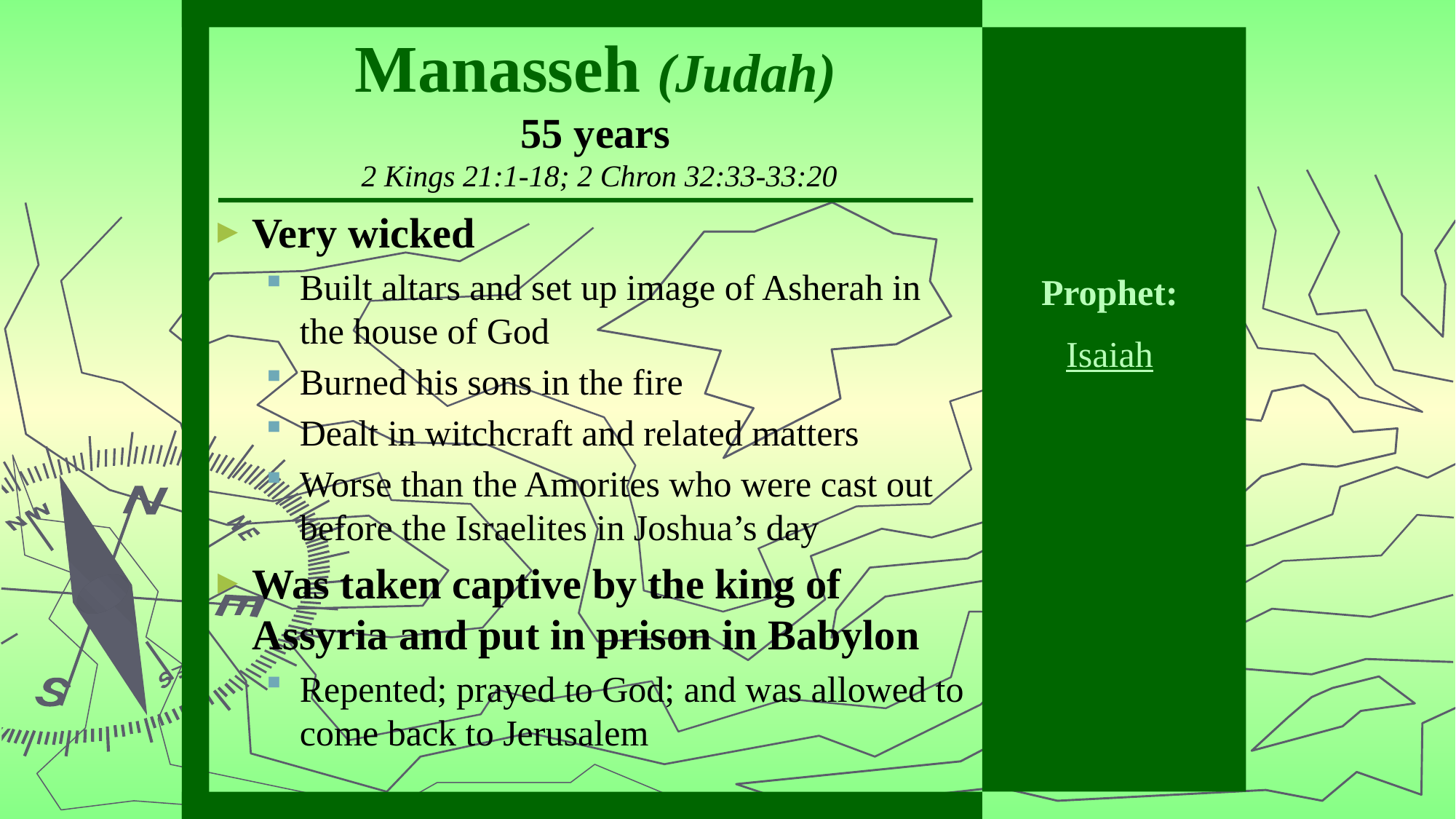

# Manasseh (Judah) 55 years 2 Kings 21:1-18; 2 Chron 32:33-33:20

Very wicked
Built altars and set up image of Asherah in the house of God
Burned his sons in the fire
Dealt in witchcraft and related matters
Worse than the Amorites who were cast out before the Israelites in Joshua’s day
Was taken captive by the king of Assyria and put in prison in Babylon
Repented; prayed to God; and was allowed to come back to Jerusalem

Prophet:
Isaiah